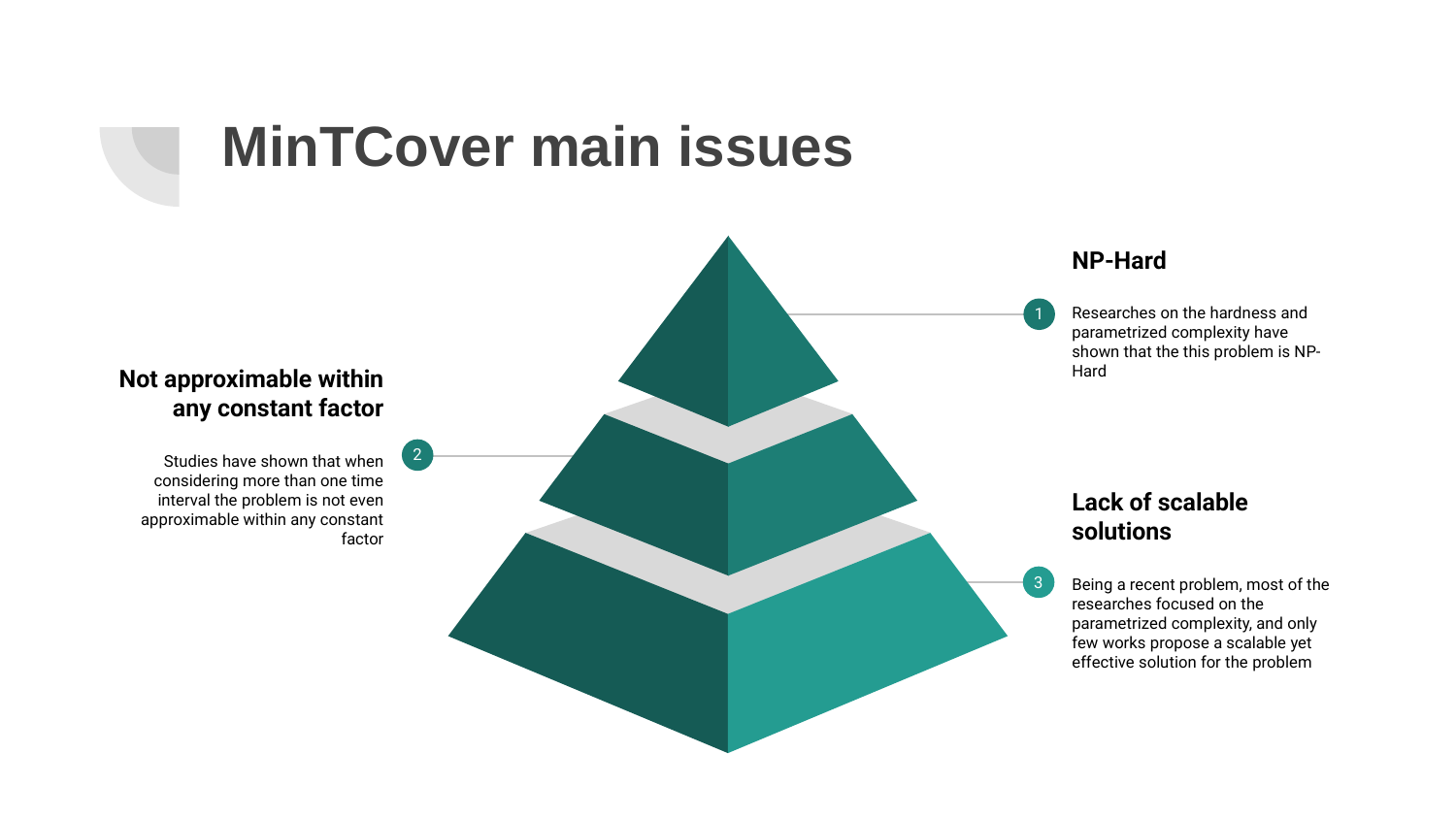

# MinTCover main issues
NP-Hard

Researches on the hardness and parametrized complexity have shown that the this problem is NP-Hard
1

Not approximable within any constant factor

Studies have shown that when considering more than one time interval the problem is not even approximable within any constant factor
2

Lack of scalable solutions

Being a recent problem, most of the researches focused on the parametrized complexity, and only few works propose a scalable yet effective solution for the problem
3